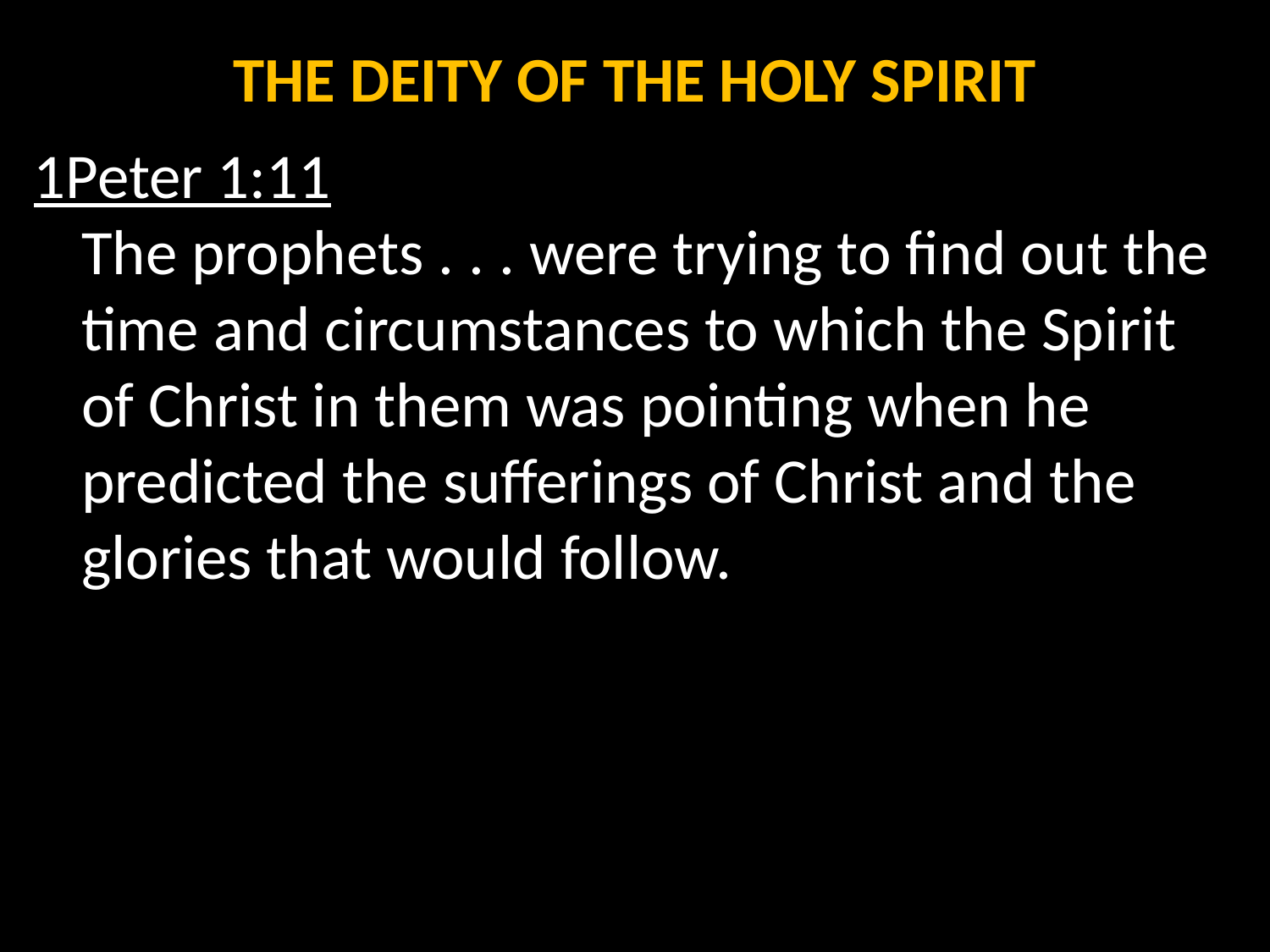

THE DEITY OF THE HOLY SPIRIT
1Peter 1:11
The prophets . . . were trying to find out the time and circumstances to which the Spirit of Christ in them was pointing when he predicted the sufferings of Christ and the glories that would follow.